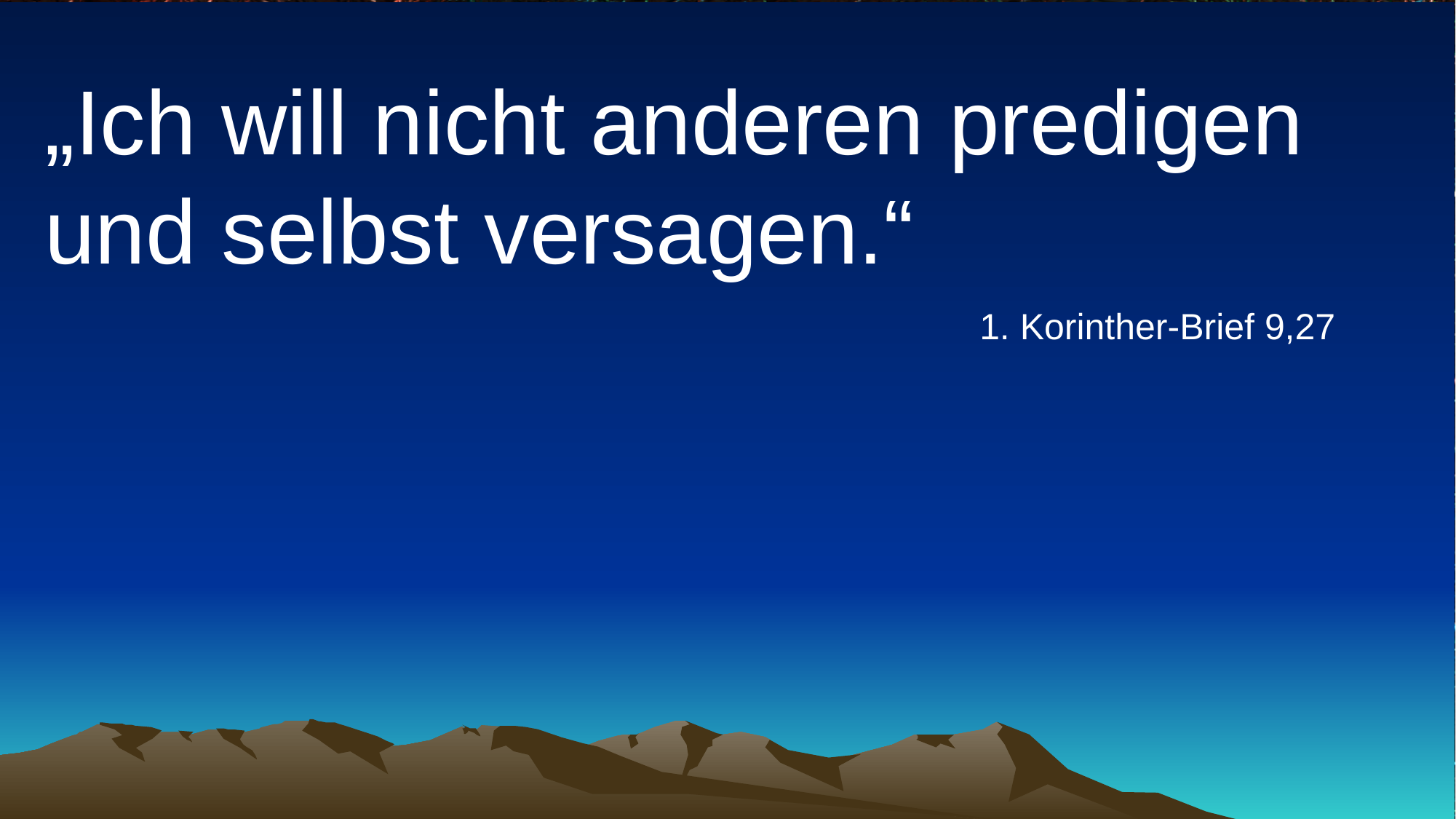

# „Ich will nicht anderen predigen und selbst versagen.“
1. Korinther-Brief 9,27